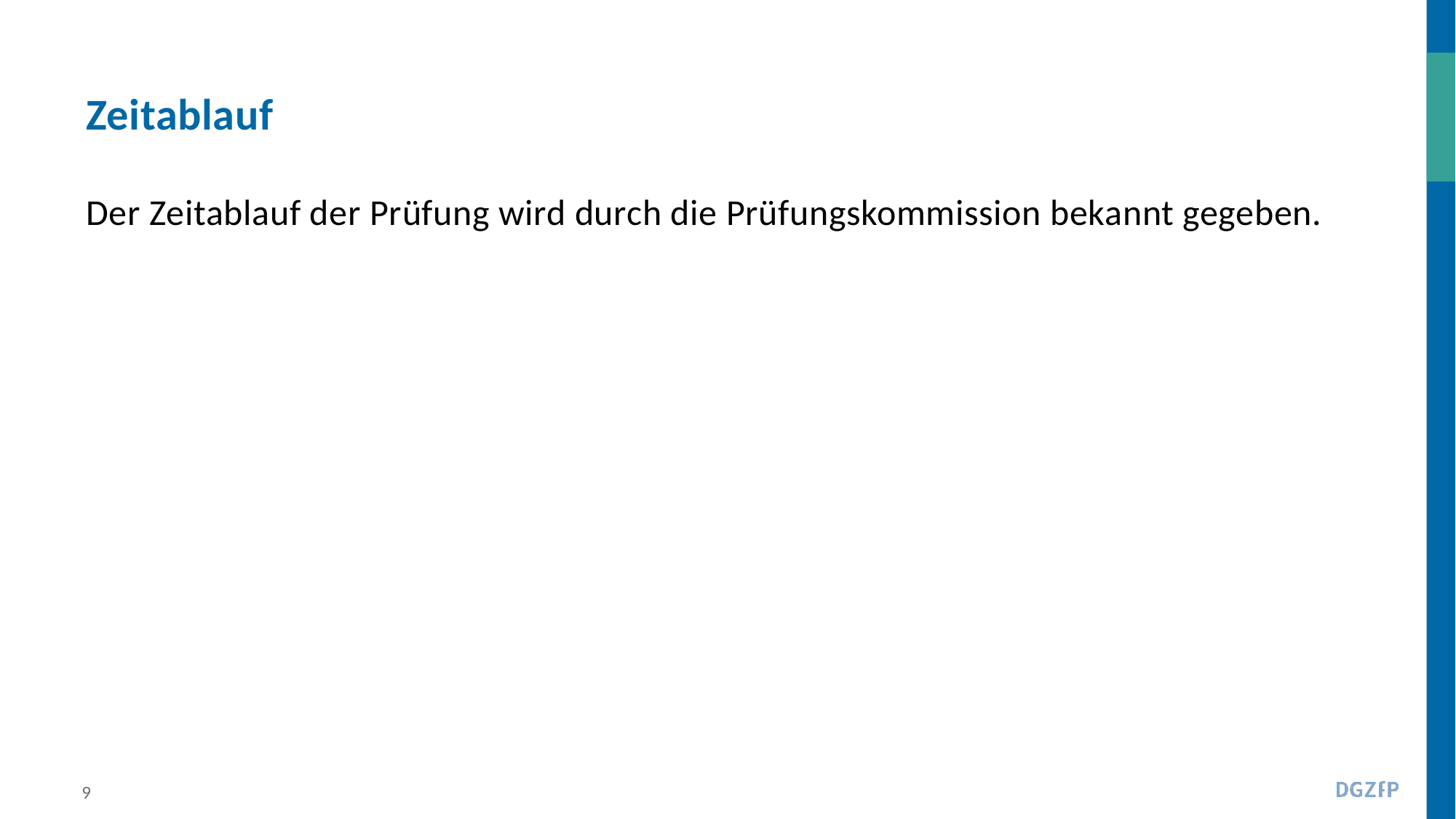

# Zeitablauf
Der Zeitablauf der Prüfung wird durch die Prüfungskommission bekannt gegeben.
9